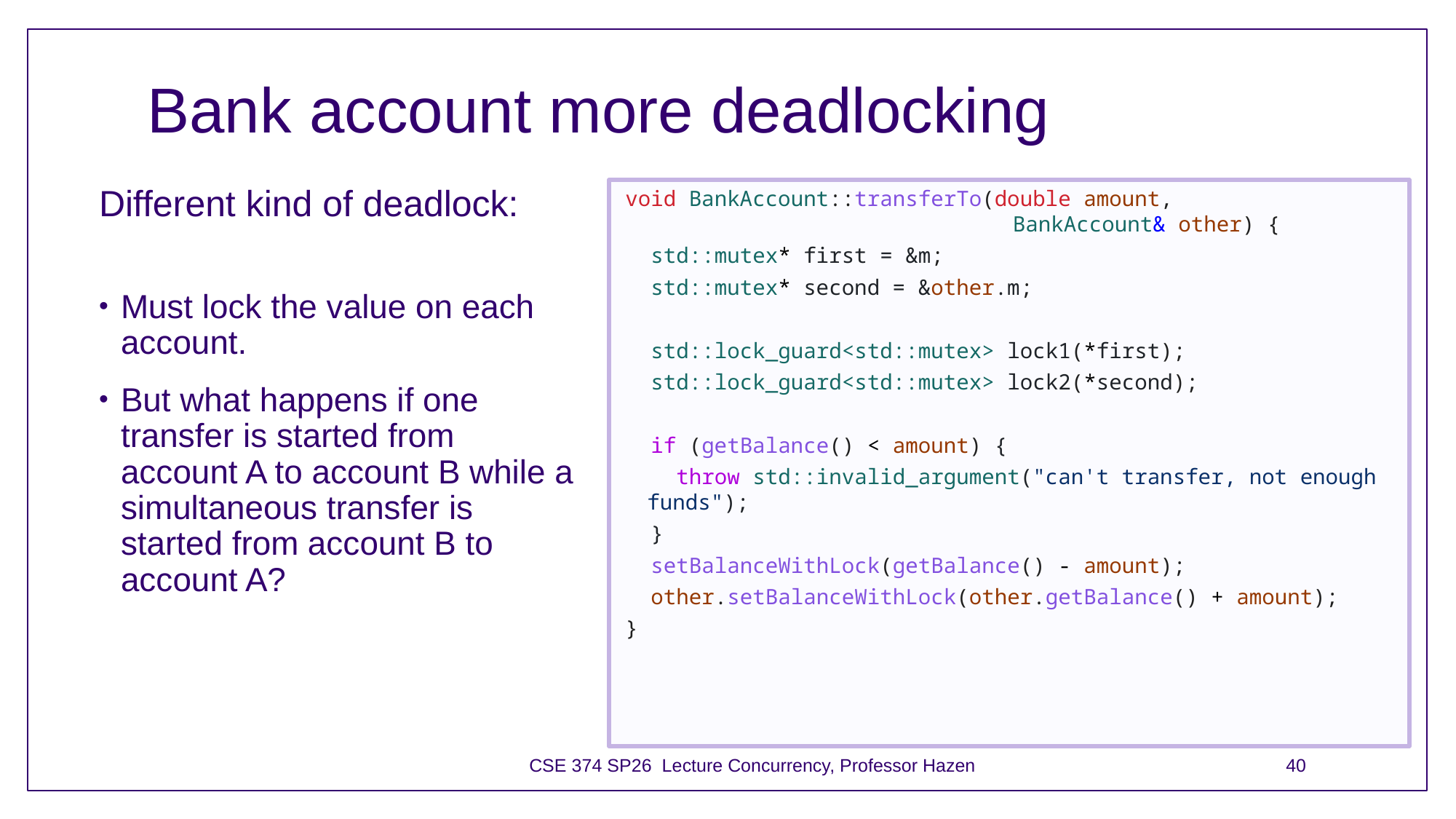

# Bank account more deadlocking
Different kind of deadlock:
Must lock the value on each account.
But what happens if one transfer is started from account A to account B while a simultaneous transfer is started from account B to account A?

void BankAccount::transferTo(double amount,
			   BankAccount& other) {
  std::mutex* first = &m;
  std::mutex* second = &other.m;

  std::lock_guard<std::mutex> lock1(*first);
  std::lock_guard<std::mutex> lock2(*second);

  if (getBalance() < amount) {
    throw std::invalid_argument("can't transfer, not enough funds");
  }
  setBalanceWithLock(getBalance() - amount);
  other.setBalanceWithLock(other.getBalance() + amount);
}

CSE 374 SP26  Lecture Concurrency, Professor Hazen
40